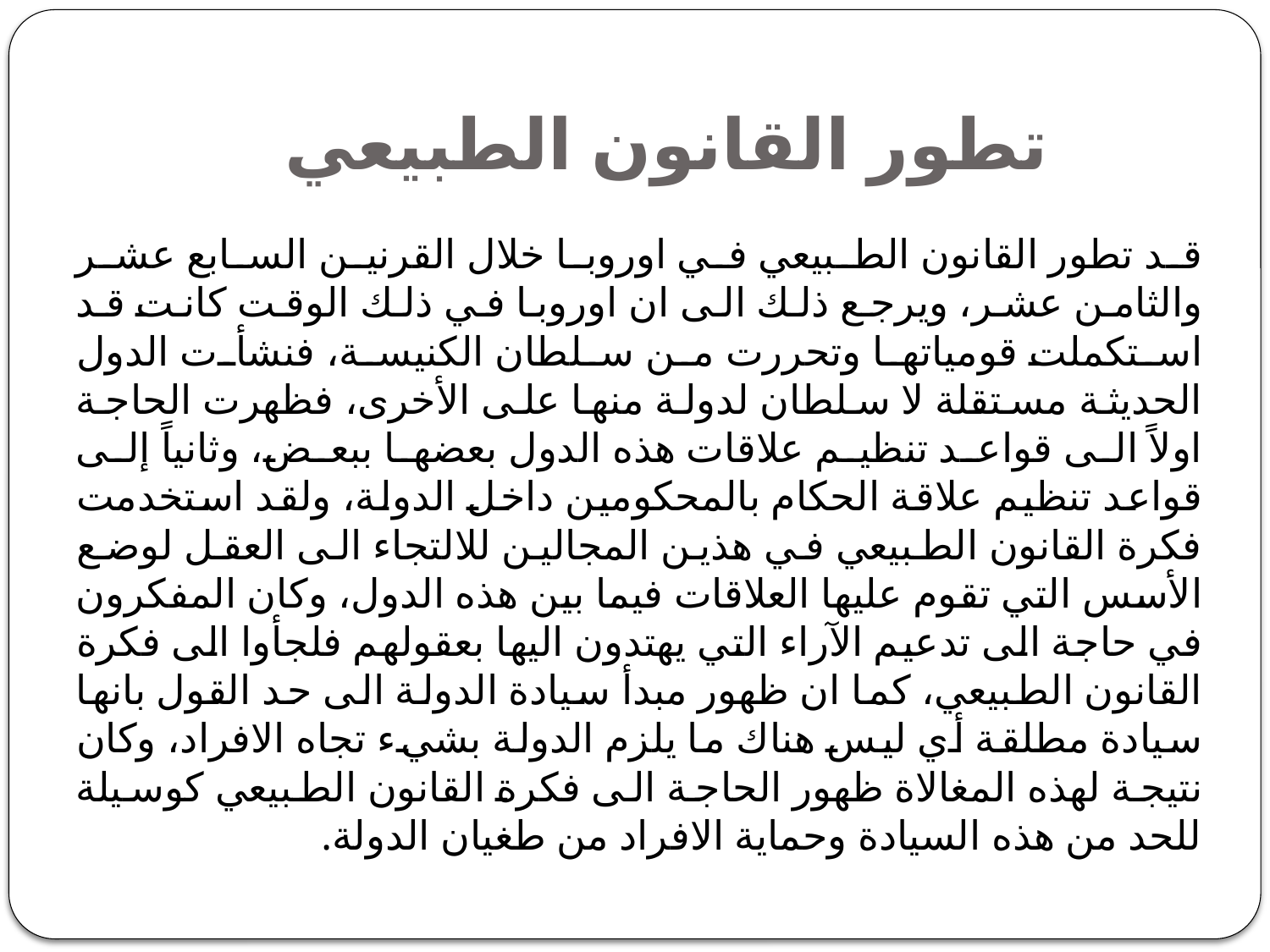

# تطور القانون الطبيعي
قد تطور القانون الطبيعي في اوروبا خلال القرنين السابع عشر والثامن عشر، ويرجع ذلك الى ان اوروبا في ذلك الوقت كانت قد استكملت قومياتها وتحررت من سلطان الكنيسة، فنشأت الدول الحديثة مستقلة لا سلطان لدولة منها على الأخرى، فظهرت الحاجة اولاً الى قواعد تنظيم علاقات هذه الدول بعضها ببعض، وثانياً إلى قواعد تنظيم علاقة الحكام بالمحكومين داخل الدولة، ولقد استخدمت فكرة القانون الطبيعي في هذين المجالين للالتجاء الى العقل لوضع الأسس التي تقوم عليها العلاقات فيما بين هذه الدول، وكان المفكرون في حاجة الى تدعيم الآراء التي يهتدون اليها بعقولهم فلجأوا الى فكرة القانون الطبيعي، كما ان ظهور مبدأ سيادة الدولة الى حد القول بانها سيادة مطلقة أي ليس هناك ما يلزم الدولة بشيء تجاه الافراد، وكان نتيجة لهذه المغالاة ظهور الحاجة الى فكرة القانون الطبيعي كوسيلة للحد من هذه السيادة وحماية الافراد من طغيان الدولة.